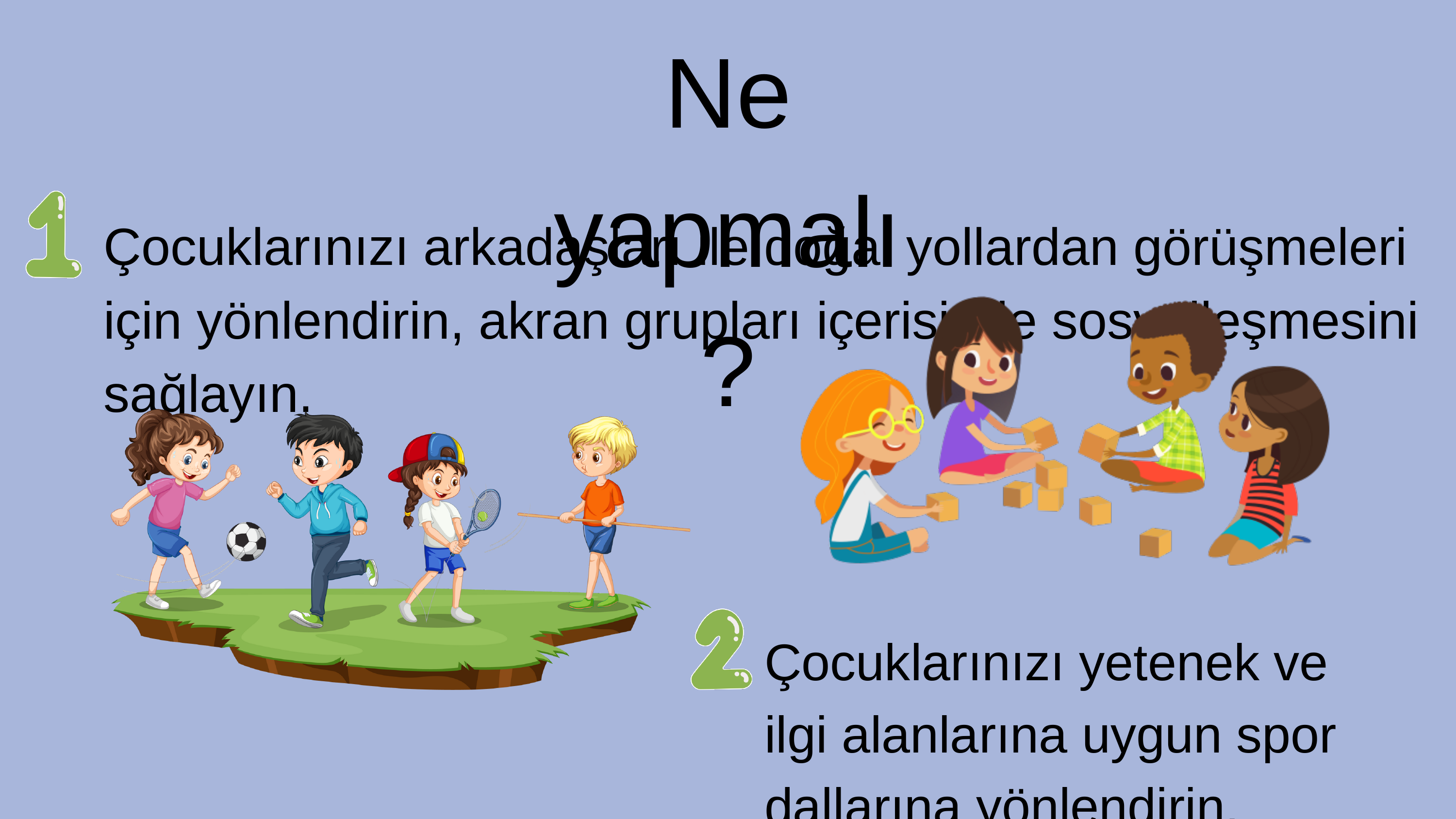

Ne yapmalı?

Çocuklarınızı arkadaşları ile doğal yollardan görüşmeleri için yönlendirin, akran grupları içerisinde sosyalleşmesini sağlayın.

Çocuklarınızı yetenek ve ilgi alanlarına uygun spor dallarına yönlendirin.